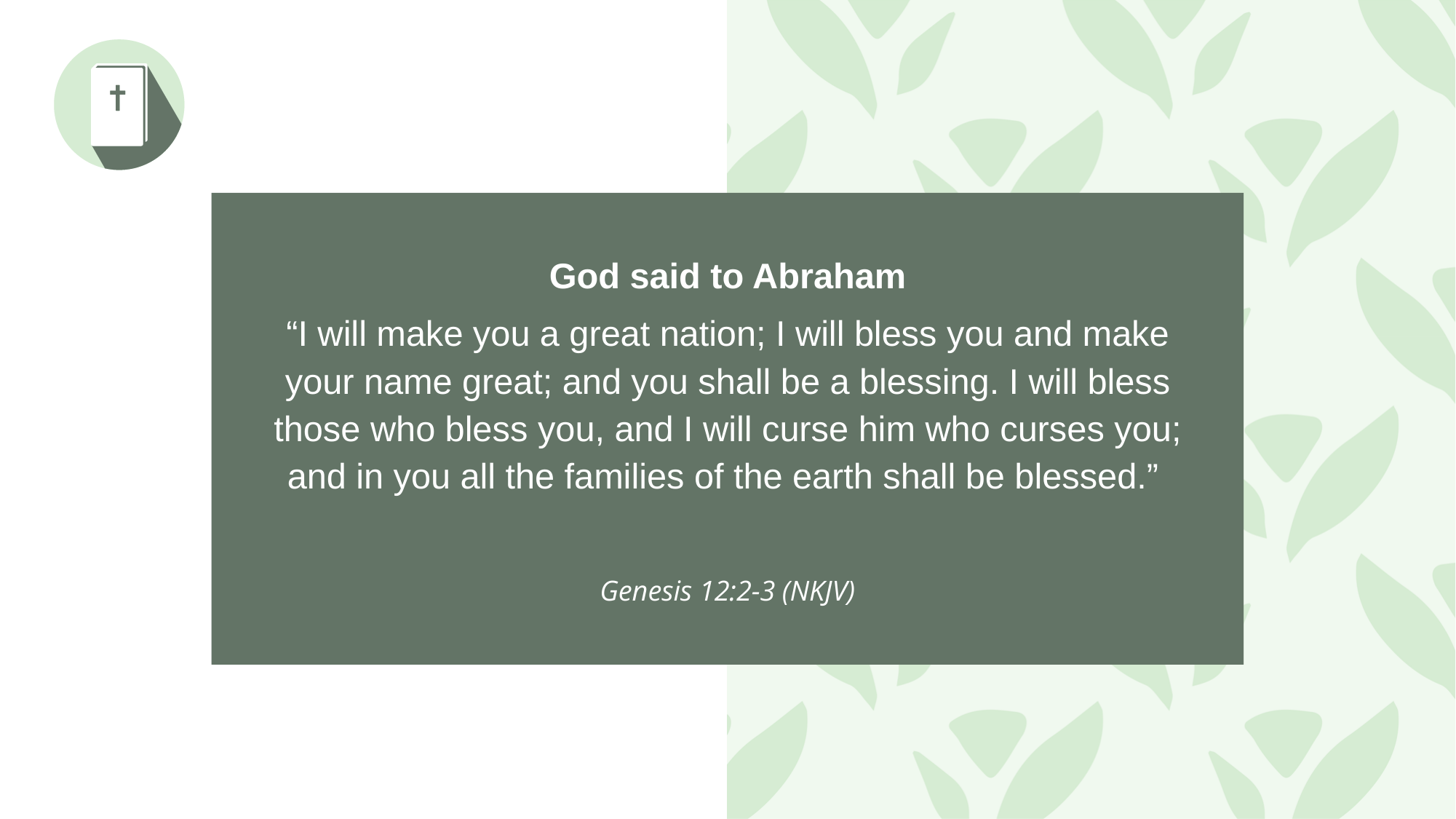

God said to Abraham
“I will make you a great nation; I will bless you and make your name great; and you shall be a blessing. I will bless those who bless you, and I will curse him who curses you; and in you all the families of the earth shall be blessed.”

Genesis 12:2-3 (NKJV)